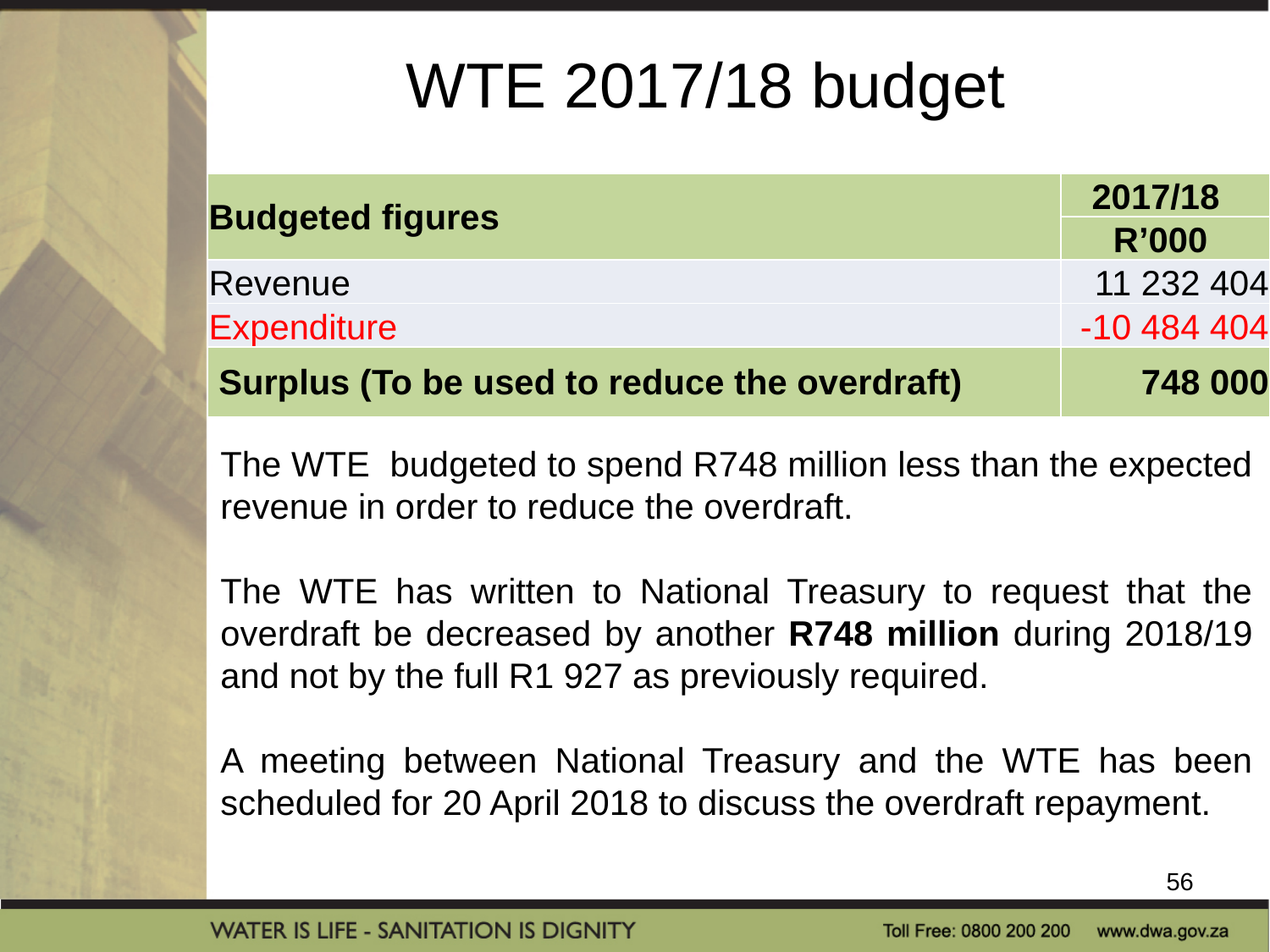

# WTE 2017/18 budget
| Budgeted figures | 2017/18 |
| --- | --- |
|  | R’000 |
| Revenue | 11 232 404 |
| Expenditure | -10 484 404 |
| Surplus (To be used to reduce the overdraft) | 748 000 |
The WTE  budgeted to spend R748 million less than the expected revenue in order to reduce the overdraft.

The WTE has written to National Treasury to request that the overdraft be decreased by another R748 million during 2018/19 and not by the full R1 927 as previously required.

A meeting between National Treasury and the WTE has been scheduled for 20 April 2018 to discuss the overdraft repayment.
56